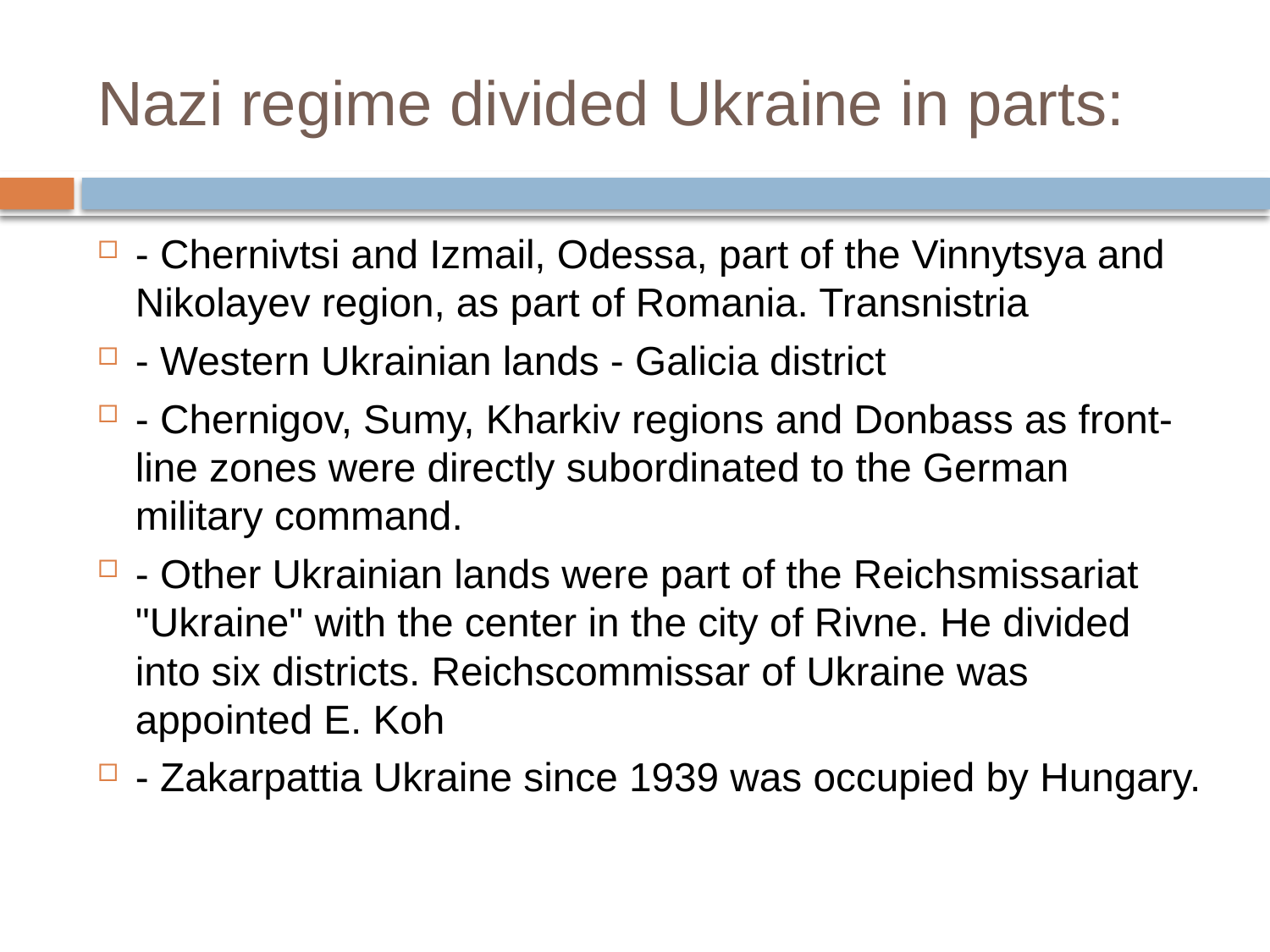

# Nazi regime divided Ukraine in parts:
- Chernivtsi and Izmail, Odessa, part of the Vinnytsya and Nikolayev region, as part of Romania. Transnistria
- Western Ukrainian lands - Galicia district
- Chernigov, Sumy, Kharkiv regions and Donbass as front-line zones were directly subordinated to the German military command.
- Other Ukrainian lands were part of the Reichsmissariat "Ukraine" with the center in the city of Rivne. He divided into six districts. Reichscommissar of Ukraine was appointed E. Koh
- Zakarpattia Ukraine since 1939 was occupied by Hungary.